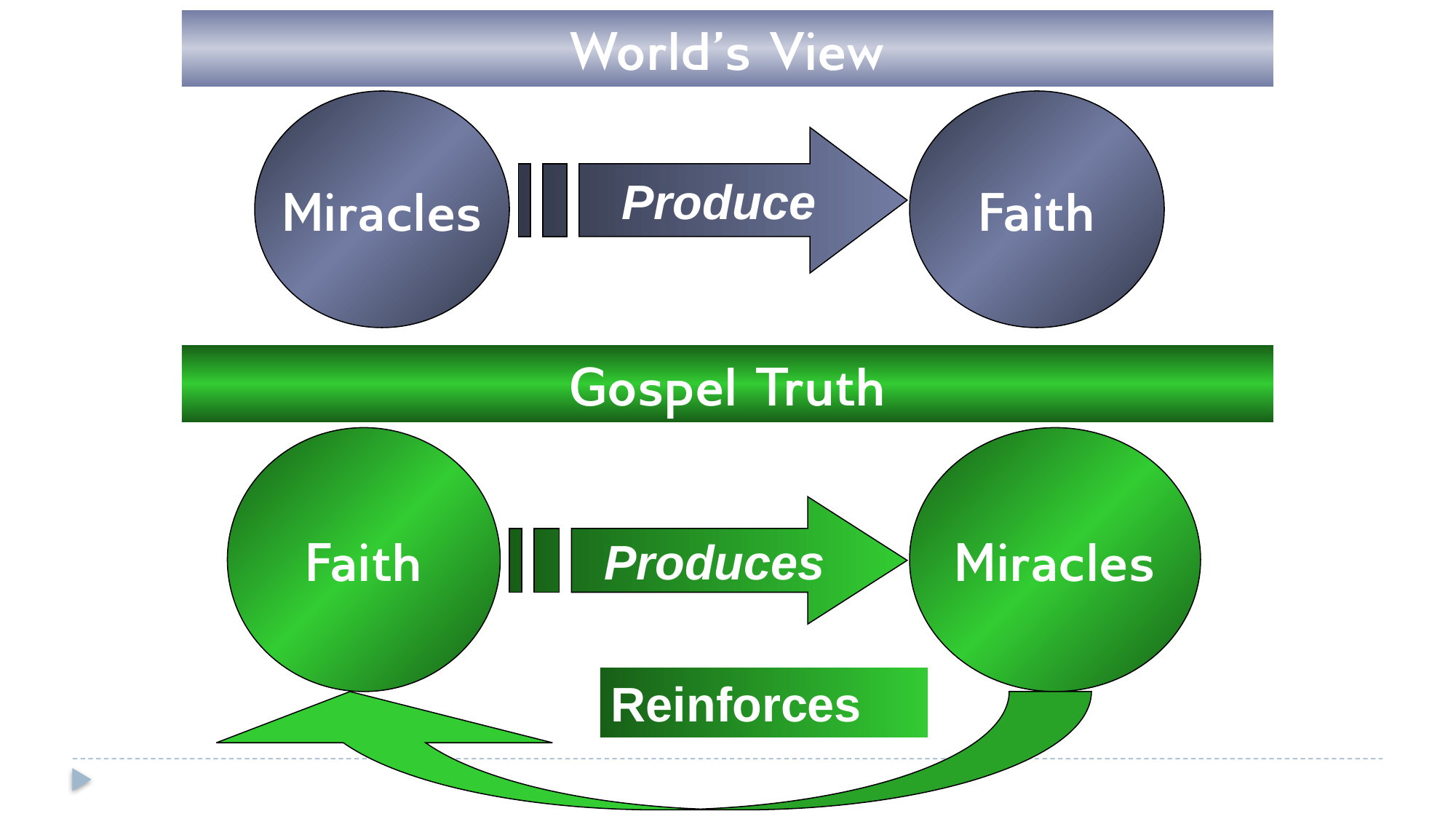

World’s View
Miracles
Faith
Produce

Gospel Truth
Faith
Miracles
Produces
Reinforces